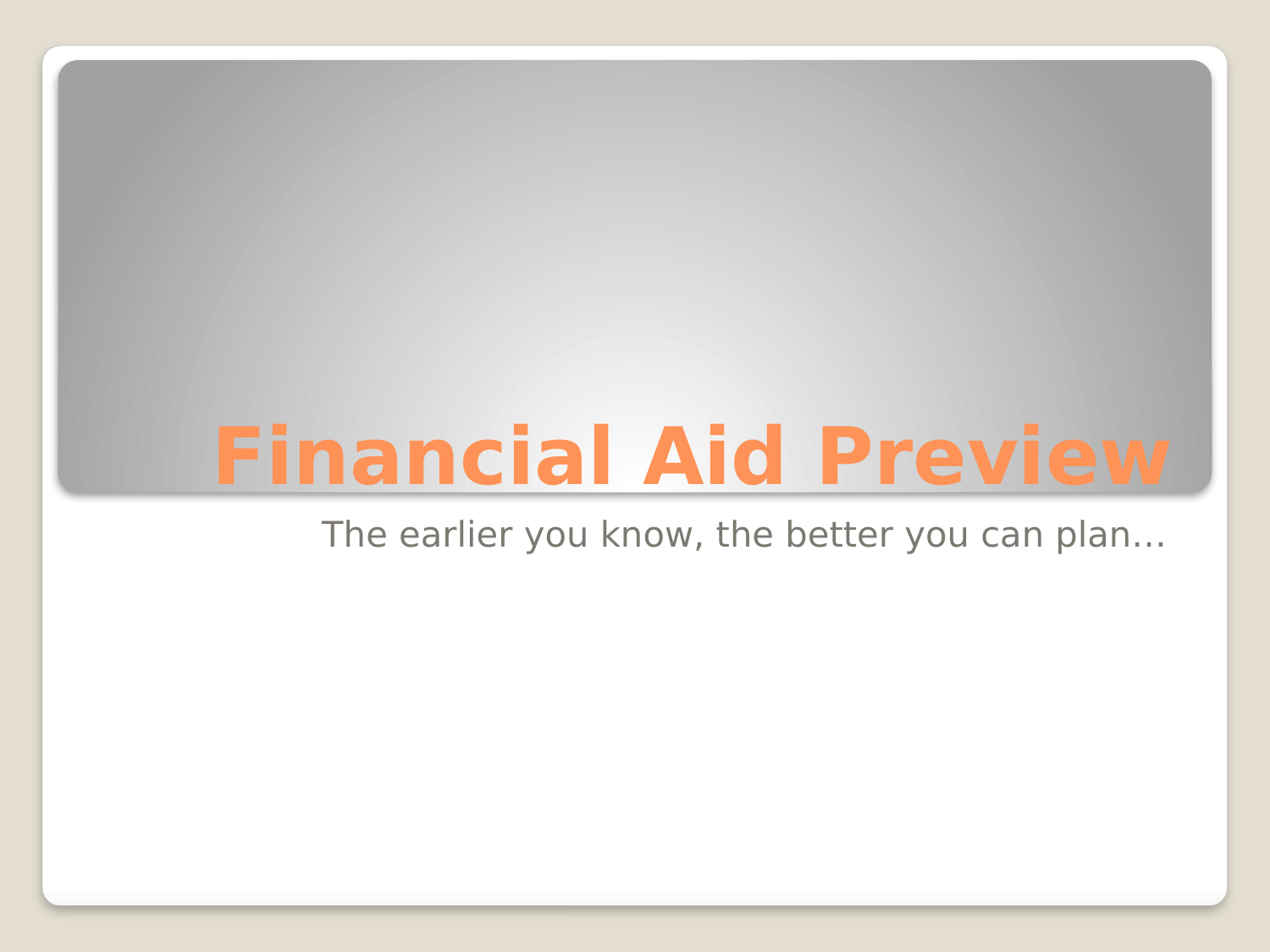

# Financial Aid Preview
The earlier you know, the better you can plan…